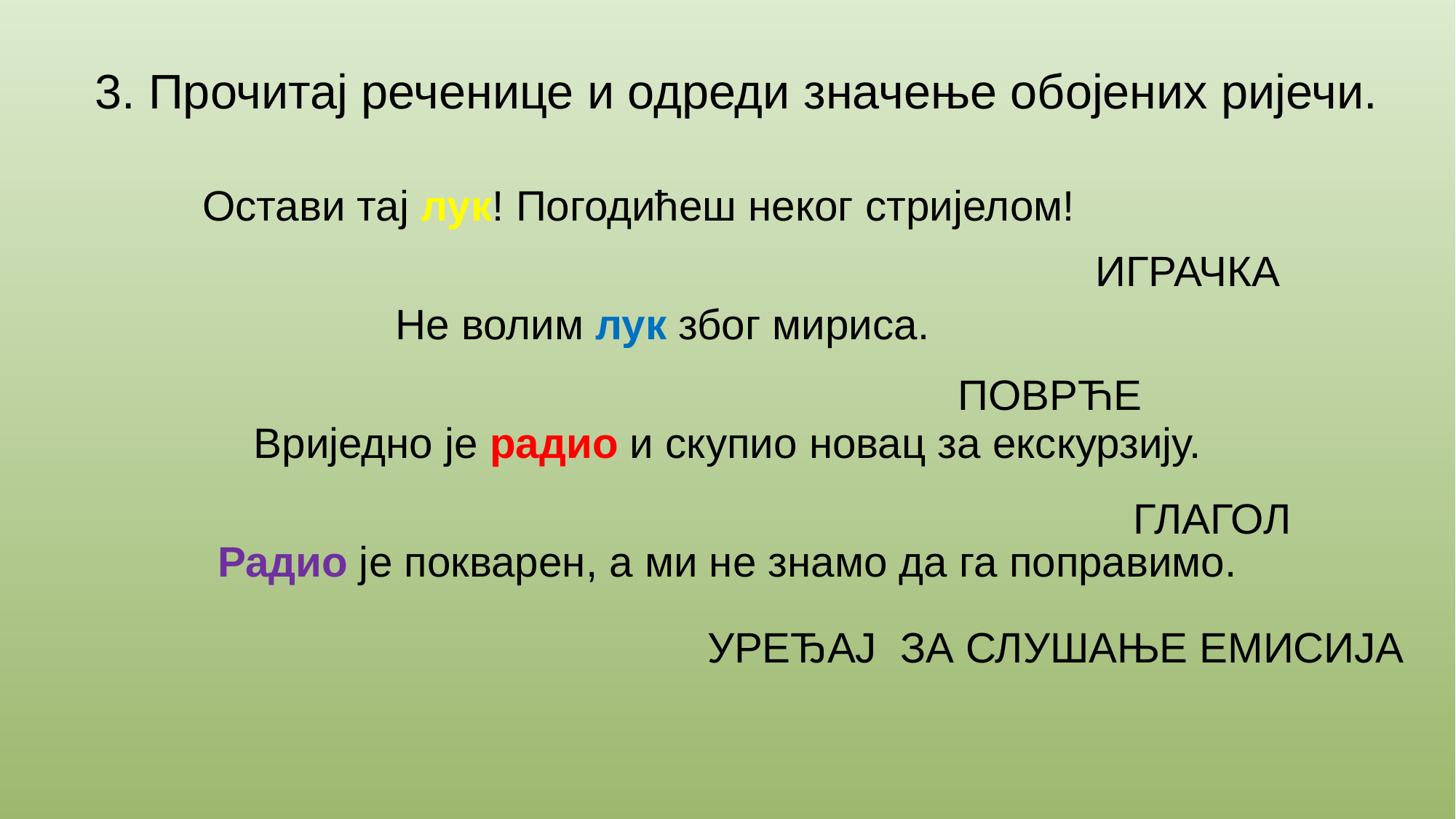

# 3. Прочитај реченице и одреди значење обојених ријечи.
Остави тај лук! Погодићеш неког стријелом!

Не волим лук због мириса.

Вриједно је радио и скупио новац за екскурзију.

Радио је покварен, а ми не знамо да га поправимо.
ИГРАЧКА
ПОВРЋЕ
ГЛАГОЛ
УРЕЂАЈ  ЗА СЛУШАЊЕ ЕМИСИЈА